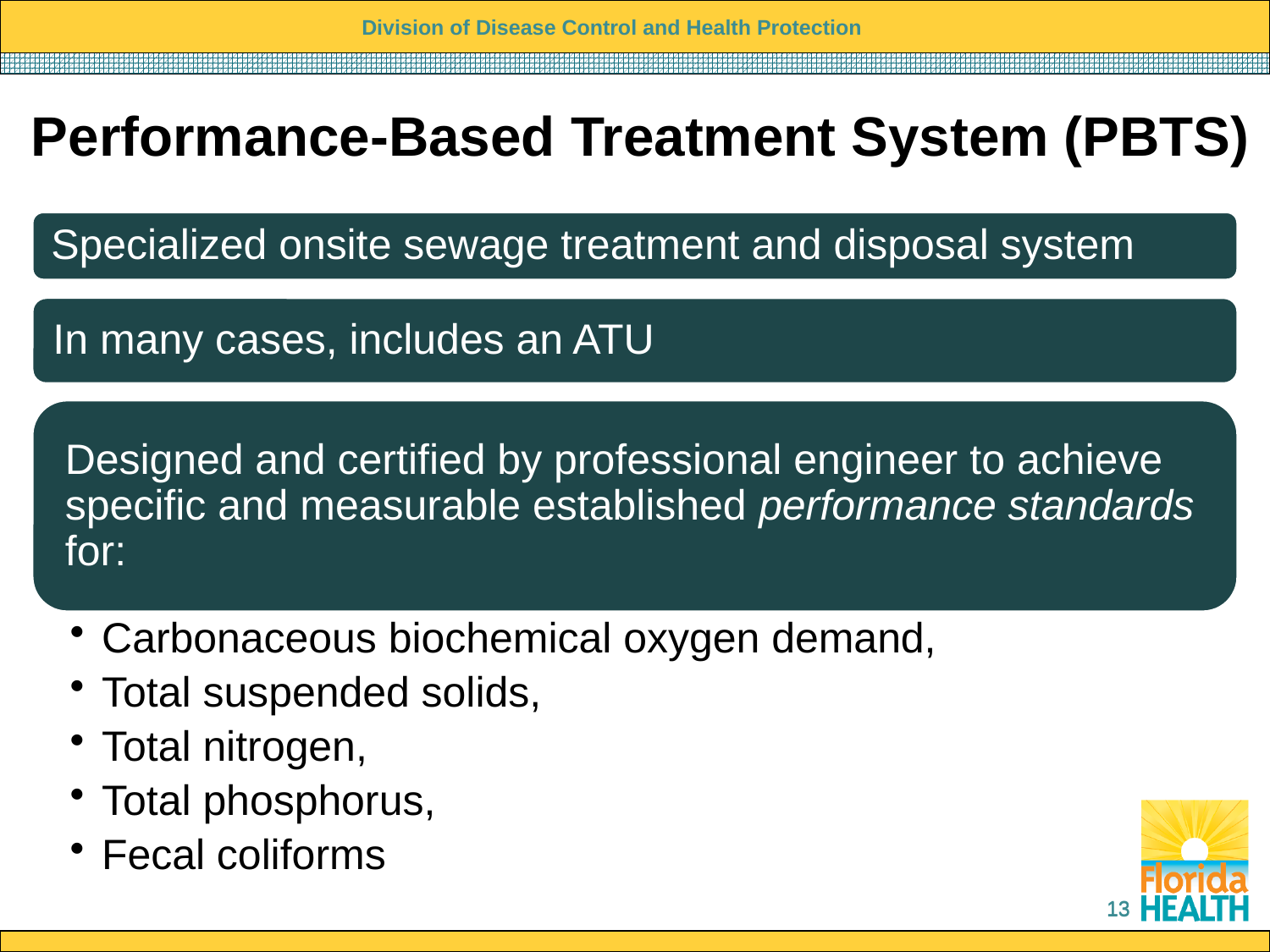

# Performance-Based Treatment System (PBTS)
Specialized onsite sewage treatment and disposal system
In many cases, includes an ATU
Designed and certified by professional engineer to achieve specific and measurable established performance standards for:
Carbonaceous biochemical oxygen demand,
Total suspended solids,
Total nitrogen,
Total phosphorus,
Fecal coliforms
13